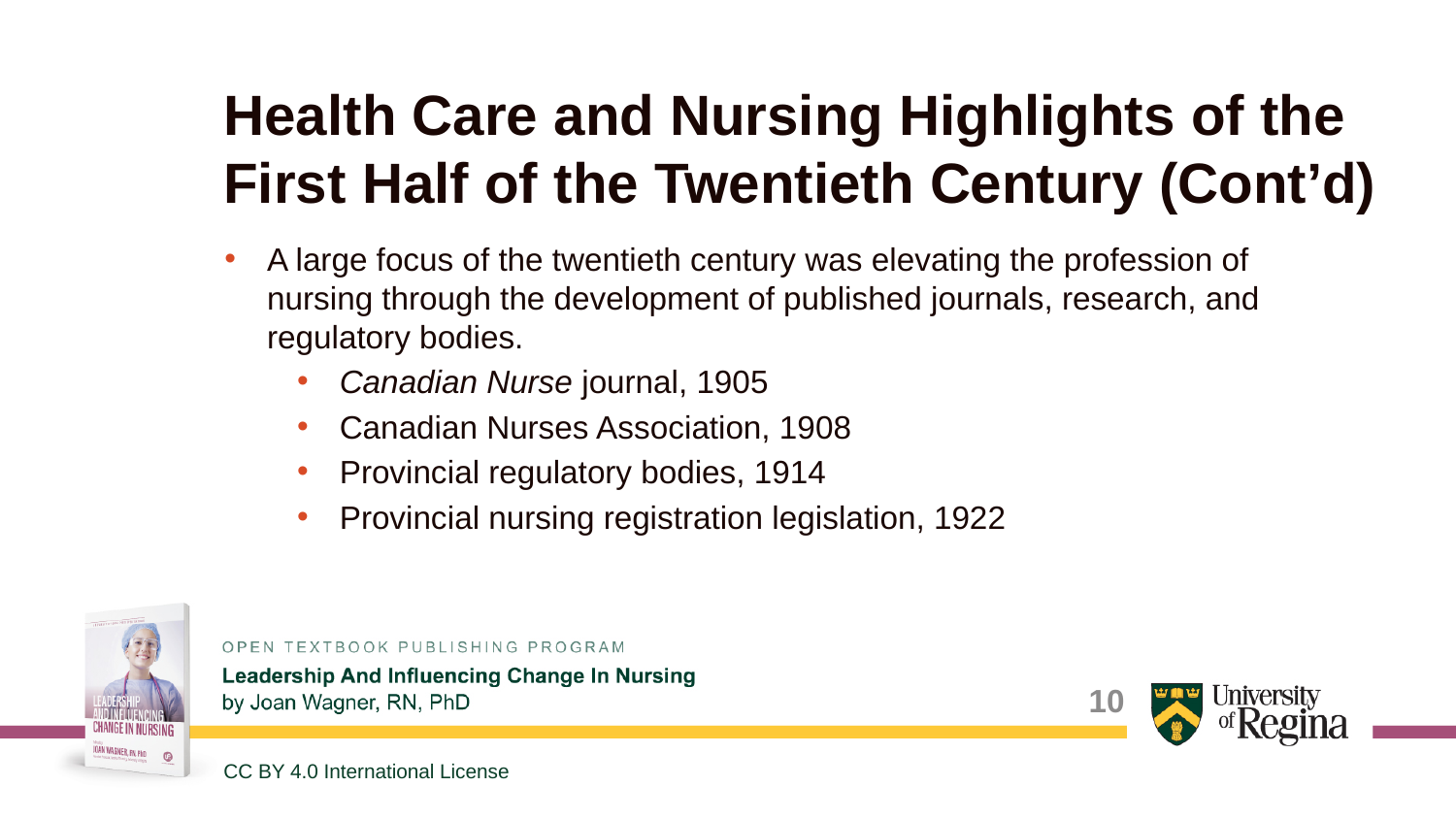

# Health Care and Nursing Highlights of the First Half of the Twentieth Century (Cont’d)
A large focus of the twentieth century was elevating the profession of nursing through the development of published journals, research, and regulatory bodies.
Canadian Nurse journal, 1905
Canadian Nurses Association, 1908
Provincial regulatory bodies, 1914
Provincial nursing registration legislation, 1922

10
CC BY 4.0 International License